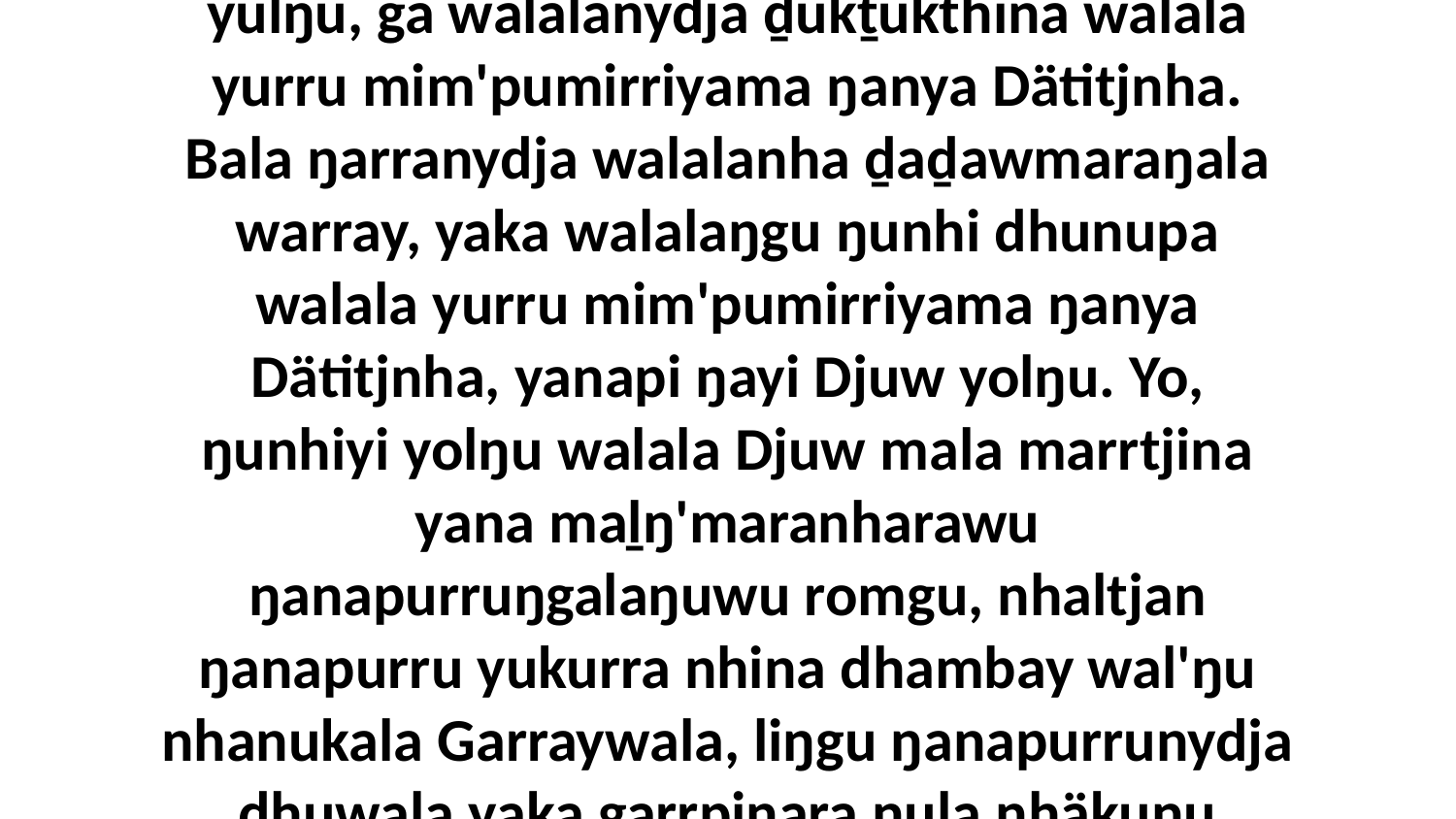

4 Yurru wiripu-guḻkuny'tja yolŋu walala marrtjina, bala waŋgany-manapanminana ŋurikalayyina walalaŋgala Garraywalaŋumirriwalana yolŋu'-yulŋuwala, ŋunhi walala yukurrana ḻakaranharamina be märr-yuwalkthinyaramirri walala yolŋu'-yulŋu, ga walalanydja ḏukṯukthina walala yurru mim'pumirriyama ŋanya Dätitjnha. Bala ŋarranydja walalanha ḏaḏawmaraŋala warray, yaka walalaŋgu ŋunhi dhunupa walala yurru mim'pumirriyama ŋanya Dätitjnha, yanapi ŋayi Djuw yolŋu. Yo, ŋunhiyi yolŋu walala Djuw mala marrtjina yana maḻŋ'maranharawu ŋanapurruŋgalaŋuwu romgu, nhaltjan ŋanapurru yukurra nhina dhambay wal'ŋu nhanukala Garraywala, liŋgu ŋanapurrunydja dhuwala yaka garrpiṉara ŋula nhäkuŋu romguŋu malaŋuwuŋu. Yurru yuwalknha yana wirrkina walala ḏukṯukthinanydja ŋanapurruŋgunydja, märr yurru ŋanapurru ŋayathama ŋunhiyi Djuwsku malaŋuwu rom baṯ bitjan, yanapi ŋunhiyina rom ŋanapurruŋgu buŋgawanydja.